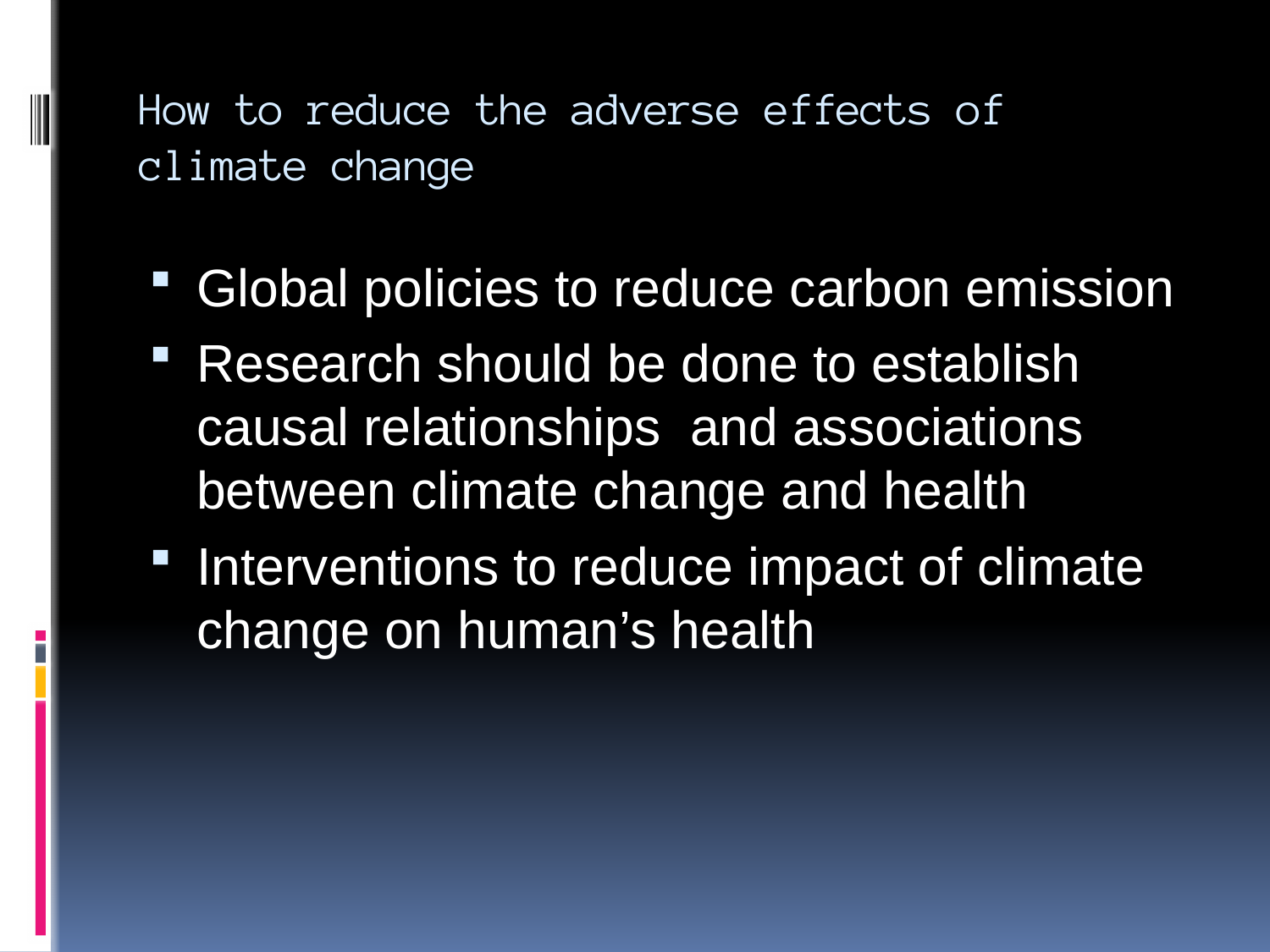

# How to reduce the adverse effects of climate change
Global policies to reduce carbon emission
Research should be done to establish causal relationships  and associations between climate change and health
Interventions to reduce impact of climate change on human’s health